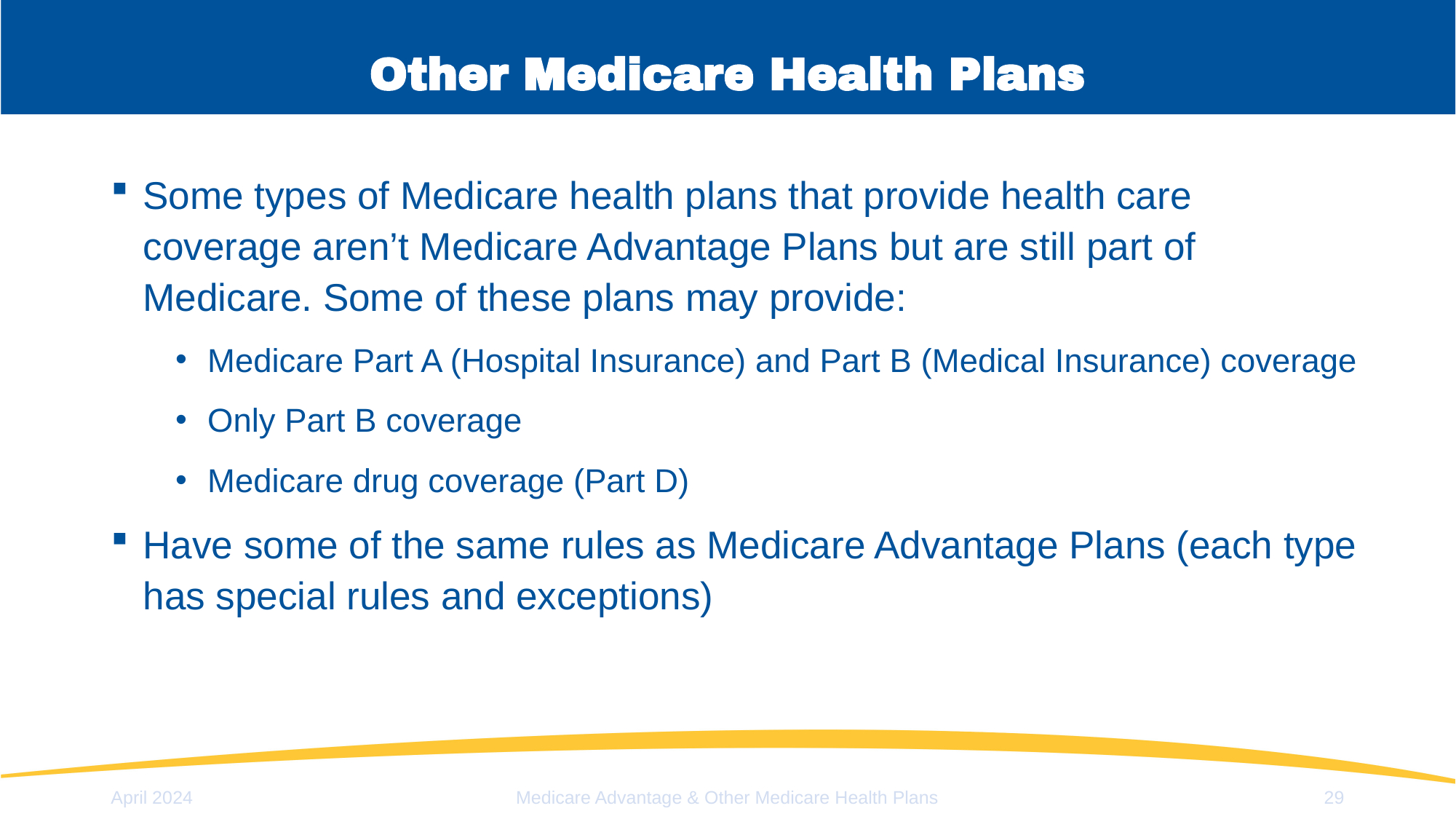

# Other Medicare Health Plans
Some types of Medicare health plans that provide health care coverage aren’t Medicare Advantage Plans but are still part of Medicare. Some of these plans may provide:
Medicare Part A (Hospital Insurance) and Part B (Medical Insurance) coverage
Only Part B coverage
Medicare drug coverage (Part D)
Have some of the same rules as Medicare Advantage Plans (each type has special rules and exceptions)
April 2024
Medicare Advantage & Other Medicare Health Plans
29